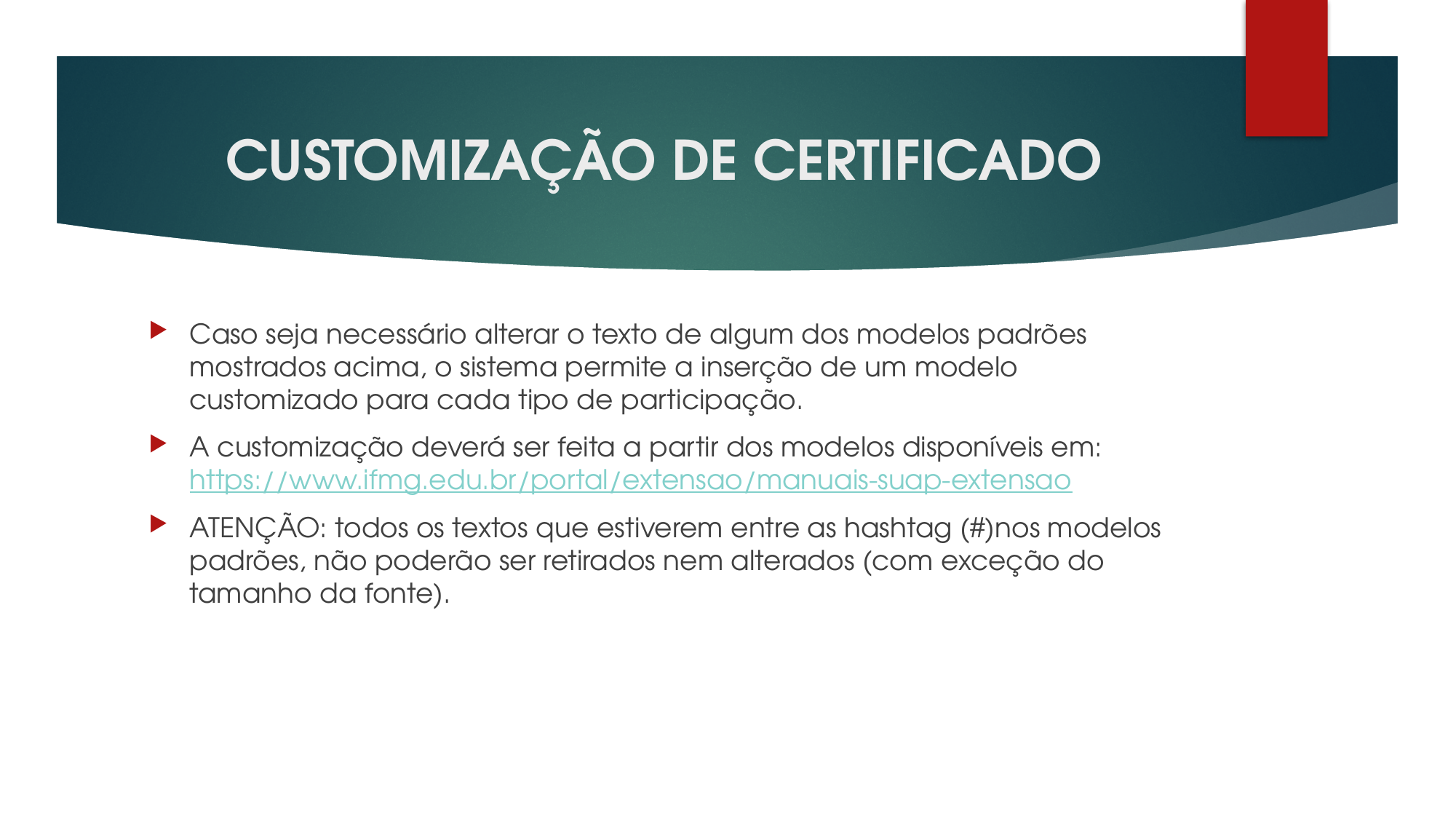

# CUSTOMIZAÇÃO DE CERTIFICADO
Caso seja necessário alterar o texto de algum dos modelos padrões mostrados acima, o sistema permite a inserção de um modelo customizado para cada tipo de participação.
A customização deverá ser feita a partir dos modelos disponíveis em: https://www.ifmg.edu.br/portal/extensao/manuais-suap-extensao
ATENÇÃO: todos os textos que estiverem entre as hashtag (#)nos modelos padrões, não poderão ser retirados nem alterados (com exceção do tamanho da fonte).